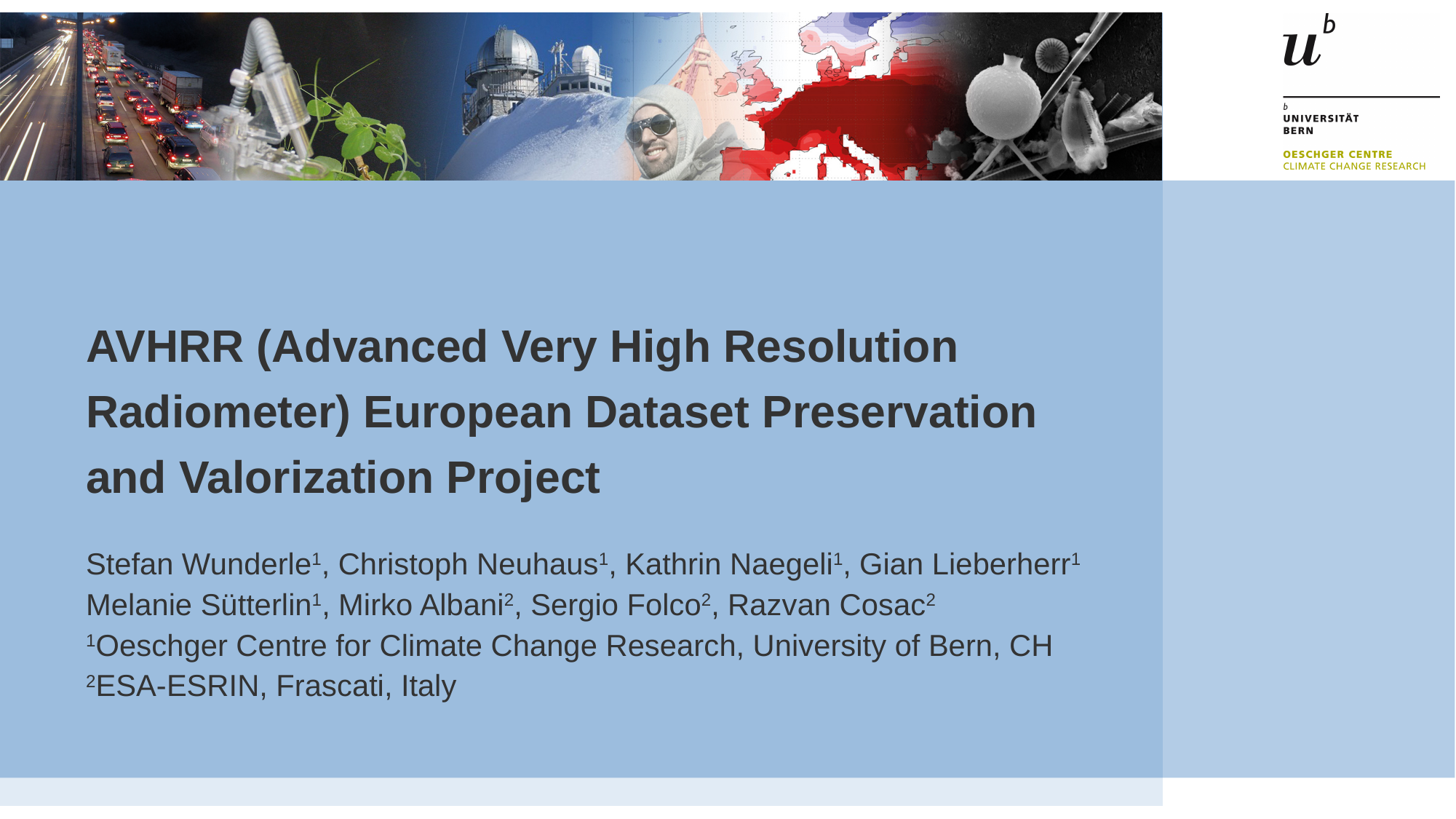

# AVHRR (Advanced Very High Resolution Radiometer) European Dataset Preservation and Valorization Project
Stefan Wunderle1, Christoph Neuhaus1, Kathrin Naegeli1, Gian Lieberherr1
Melanie Sütterlin1, Mirko Albani2, Sergio Folco2, Razvan Cosac2
1Oeschger Centre for Climate Change Research, University of Bern, CH
2ESA-ESRIN, Frascati, Italy